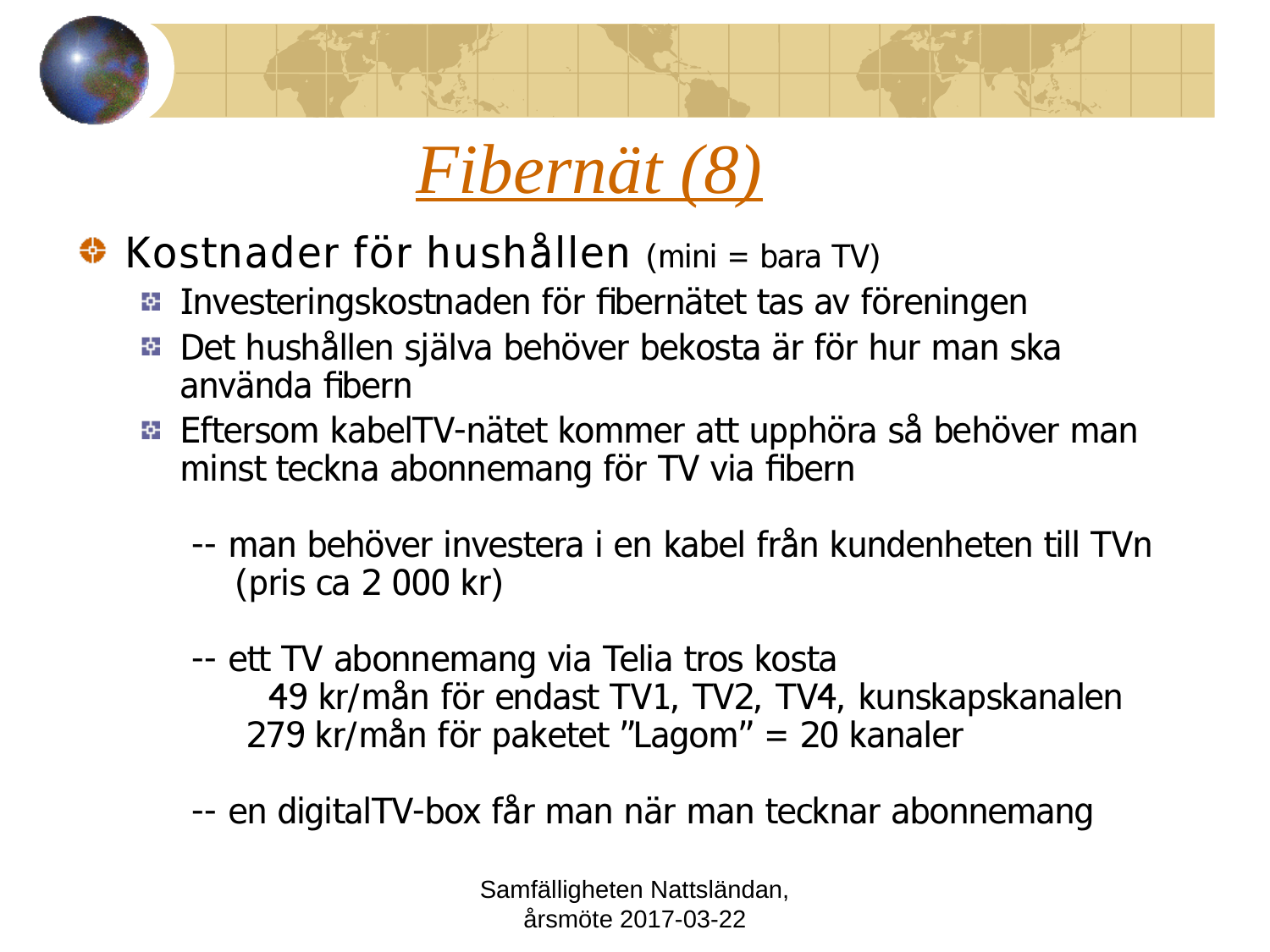

# Fibernät (8)
Kostnader för hushållen (mini = bara TV)
Investeringskostnaden för fibernätet tas av föreningen
Det hushållen själva behöver bekosta är för hur man ska använda fibern
Eftersom kabelTV-nätet kommer att upphöra så behöver man minst teckna abonnemang för TV via fibern
 -- man behöver investera i en kabel från kundenheten till TVn
     (pris ca 2 000 kr)
 -- ett TV abonnemang via Telia tros kosta
        49 kr/mån för endast TV1, TV2, TV4, kunskapskanalen
      279 kr/mån för paketet ”Lagom” = 20 kanaler
 -- en digitalTV-box får man när man tecknar abonnemang

Samfälligheten Nattsländan, årsmöte 2017-03-22